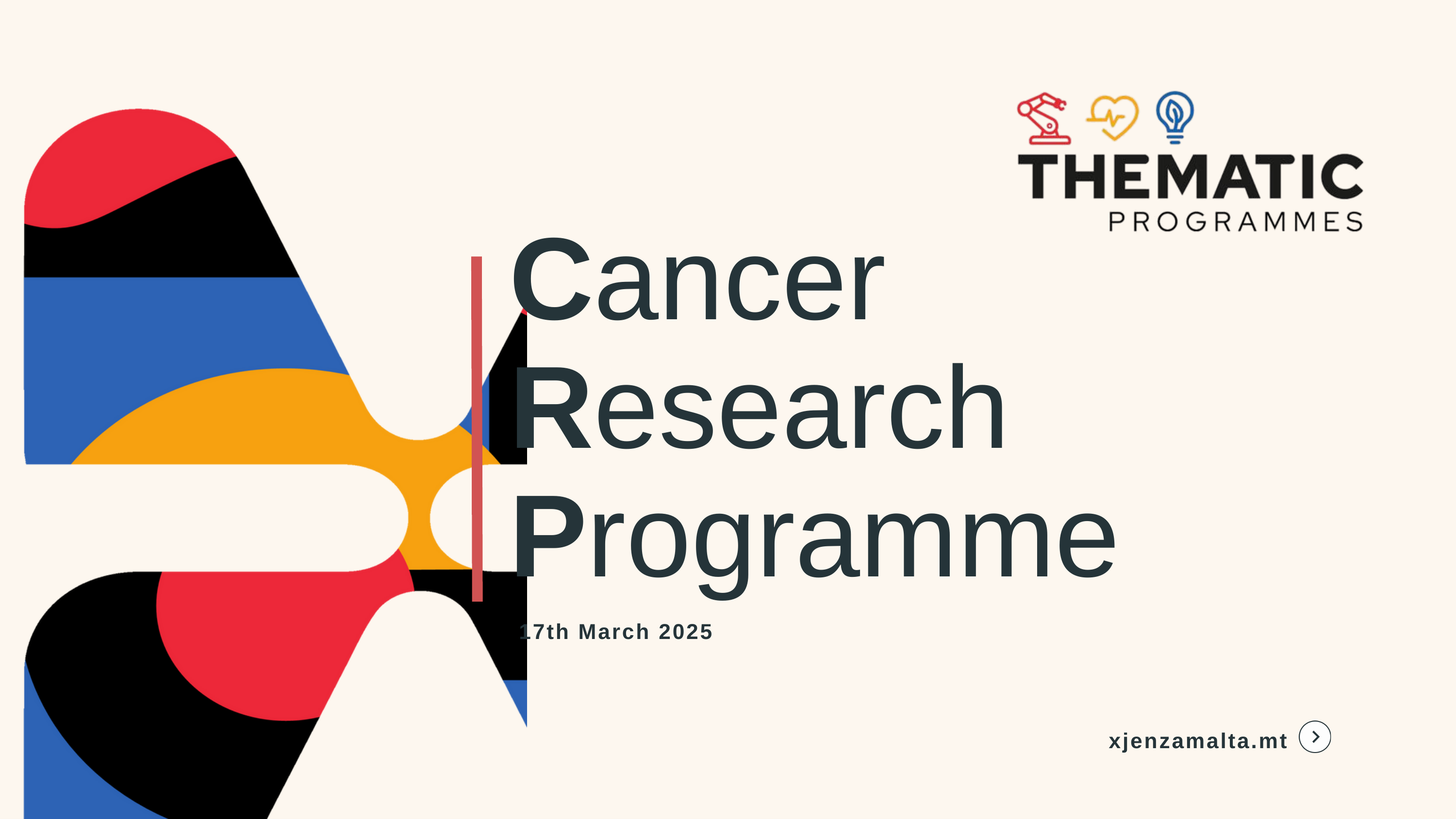

Cancer Research Programme

17th March 2025

xjenzamalta.mt